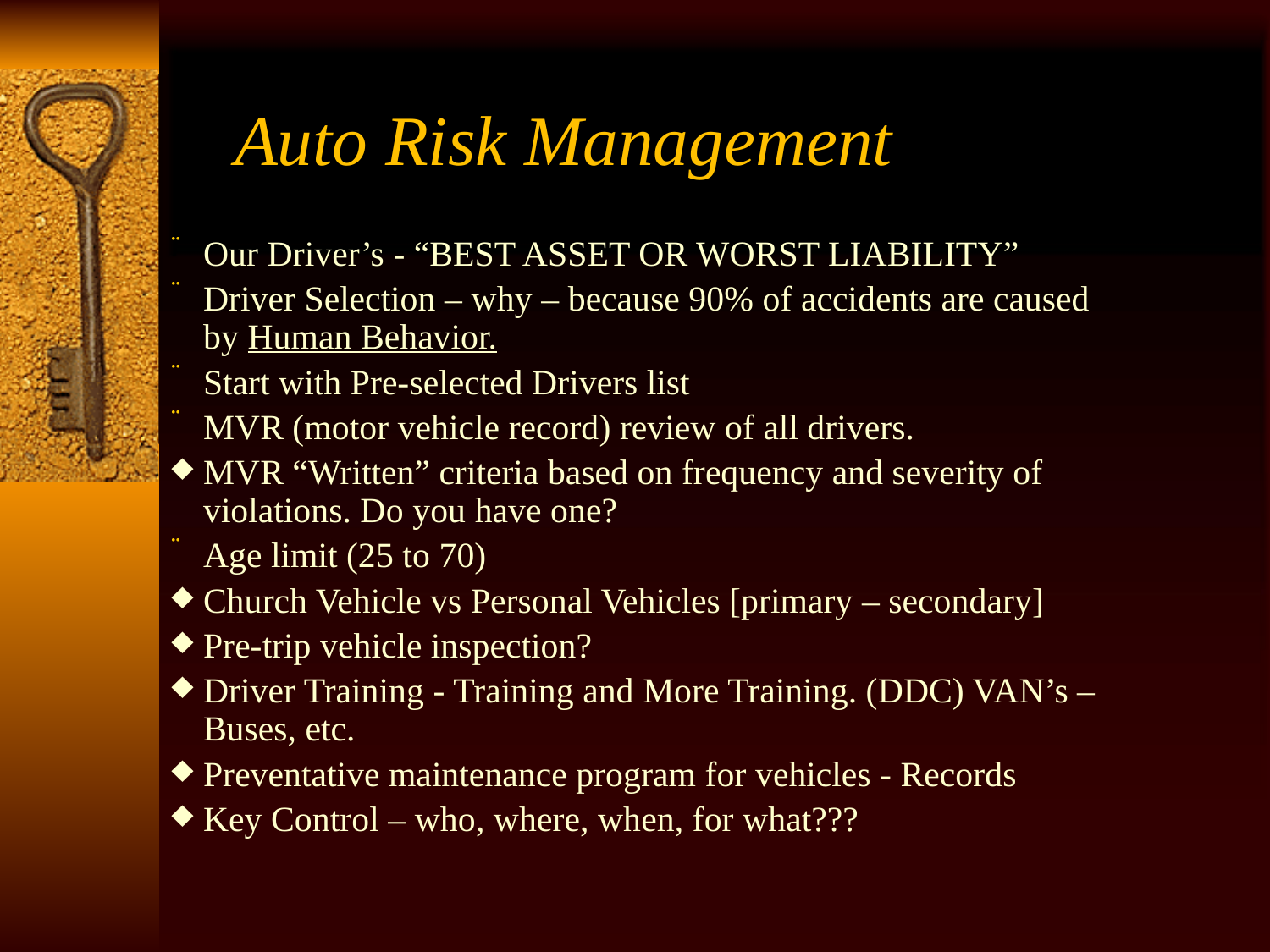

Auto Risk Management

Our Driver’s - “BEST ASSET OR WORST LIABILITY”
Driver Selection – why – because 90% of accidents are caused by Human Behavior.
Start with Pre-selected Drivers list
MVR (motor vehicle record) review of all drivers.
MVR “Written” criteria based on frequency and severity of violations. Do you have one?
Age limit (25 to 70)
Church Vehicle vs Personal Vehicles [primary – secondary]
Pre-trip vehicle inspection?
Driver Training - Training and More Training. (DDC) VAN’s – Buses, etc.
Preventative maintenance program for vehicles - Records
Key Control – who, where, when, for what???